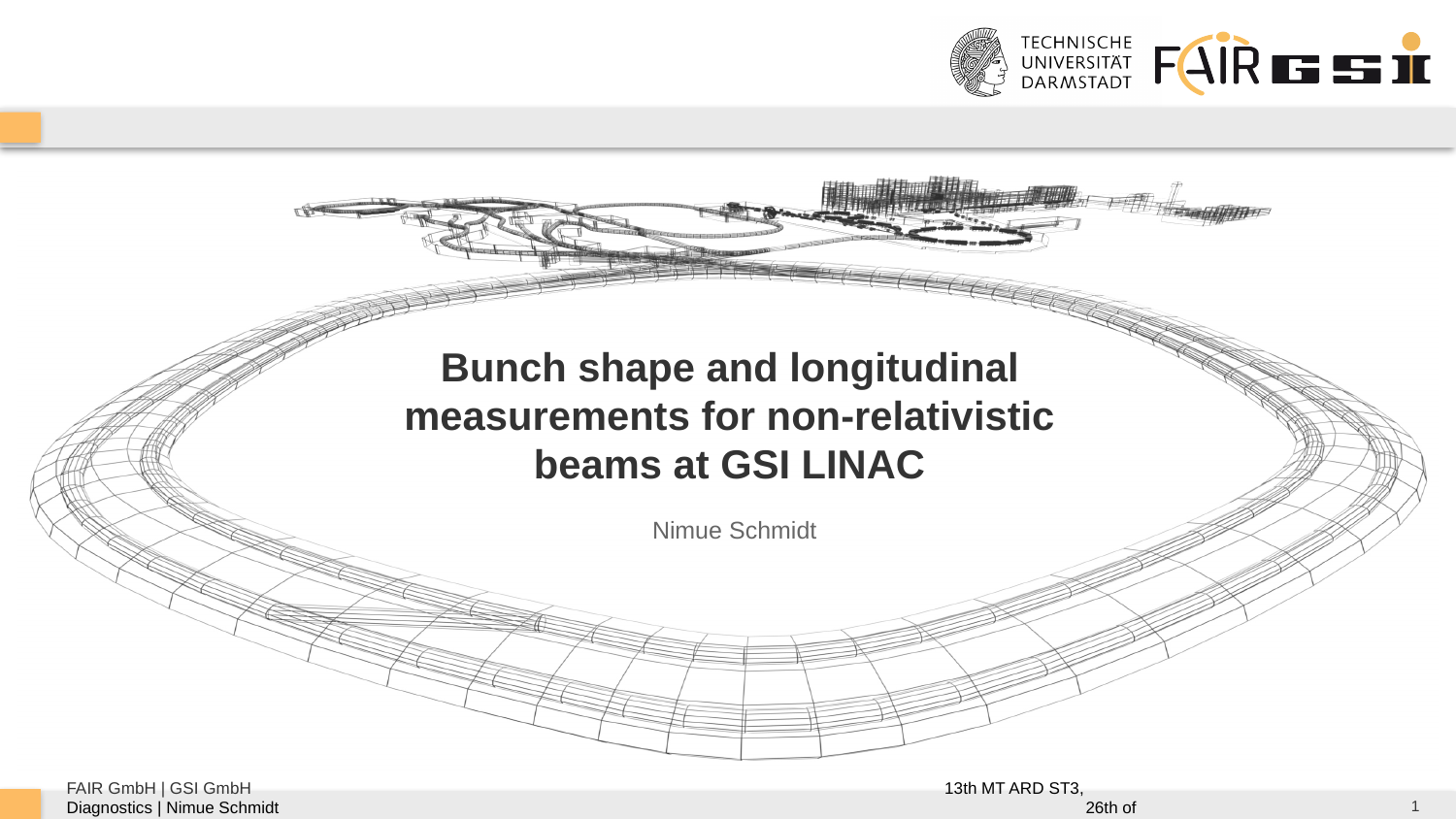

# Bunch shape and longitudinal measurements for non-relativistic beams at GSI LINAC
Nimue Schmidt